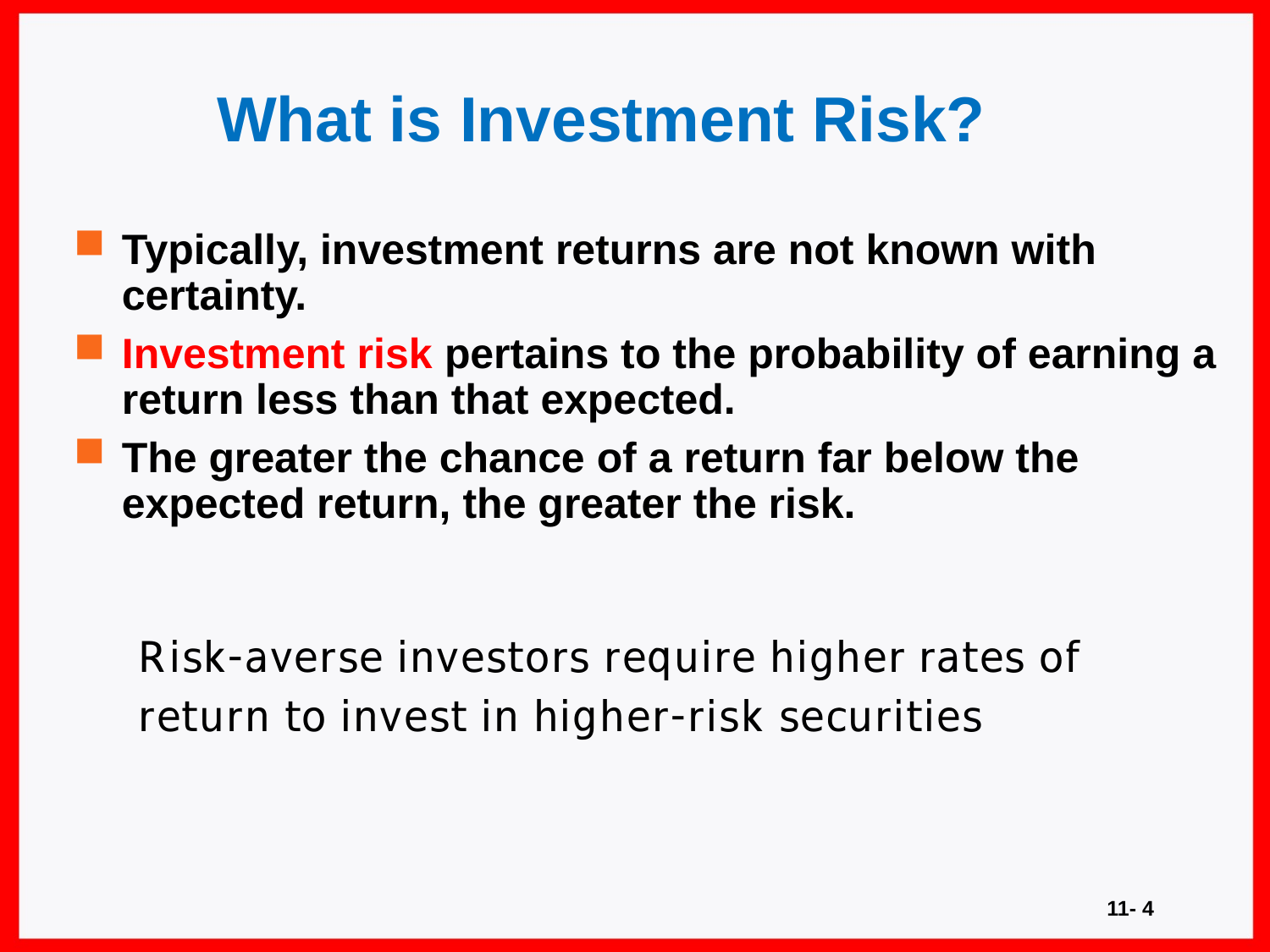

# What is Investment Risk?
Typically, investment returns are not known with certainty.
Investment risk pertains to the probability of earning a return less than that expected.
The greater the chance of a return far below the expected return, the greater the risk.

Risk-averse investors require higher rates of
return to invest in higher-risk securities